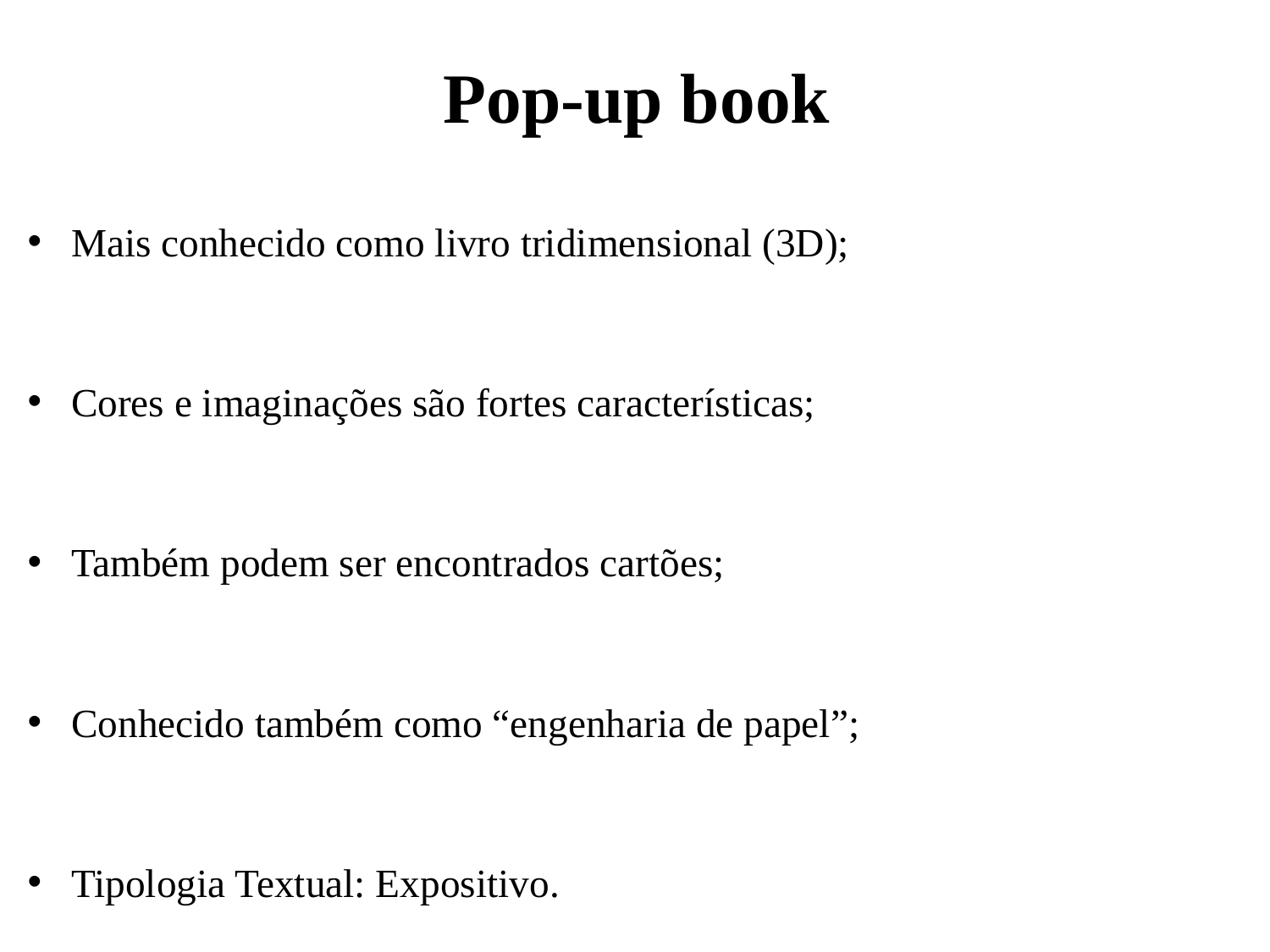

# Pop-up book
Mais conhecido como livro tridimensional (3D);

Cores e imaginações são fortes características;

Também podem ser encontrados cartões;

Conhecido também como “engenharia de papel”;

Tipologia Textual: Expositivo.